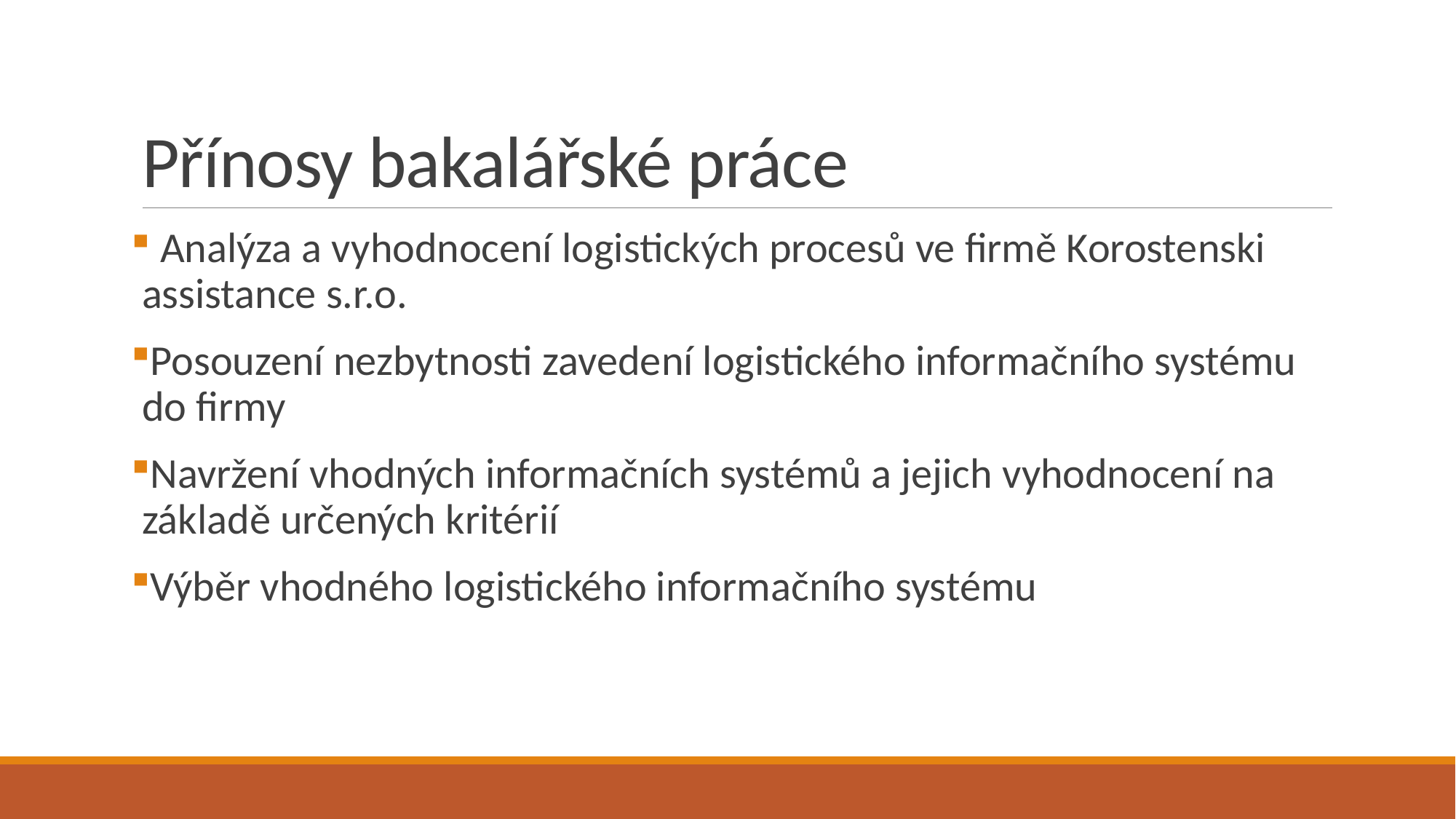

# Přínosy bakalářské práce
 Analýza a vyhodnocení logistických procesů ve firmě Korostenski assistance s.r.o.
Posouzení nezbytnosti zavedení logistického informačního systému do firmy
Navržení vhodných informačních systémů a jejich vyhodnocení na základě určených kritérií
Výběr vhodného logistického informačního systému